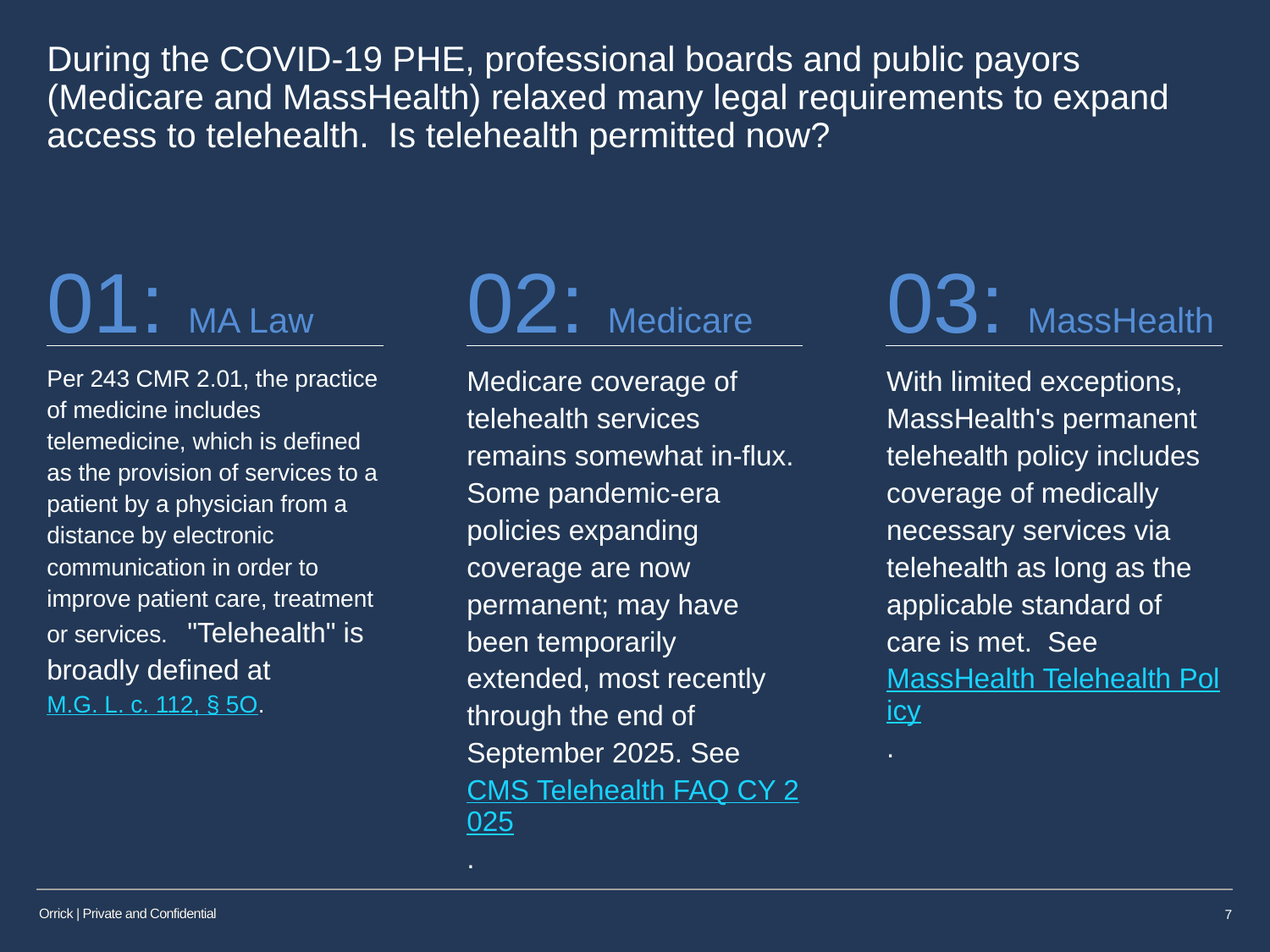

# During the COVID-19 PHE, professional boards and public payors (Medicare and MassHealth) relaxed many legal requirements to expand access to telehealth.  Is telehealth permitted now?
02: Medicare
Medicare coverage of telehealth services remains somewhat in-flux.  Some pandemic-era policies expanding coverage are now permanent; may have been temporarily extended, most recently through the end of September 2025. See CMS Telehealth FAQ CY 2025.

03: MassHealth
With limited exceptions, MassHealth's permanent telehealth policy includes coverage of medically necessary services via telehealth as long as the applicable standard of care is met.  See MassHealth Telehealth Policy.
01: MA Law
Per 243 CMR 2.01, the practice of medicine includes telemedicine, which is defined as the provision of services to a patient by a physician from a distance by electronic communication in order to improve patient care, treatment or services.   "Telehealth" is broadly defined at M.G. L. c. 112, § 5O.
7
Orrick | Private and Confidential